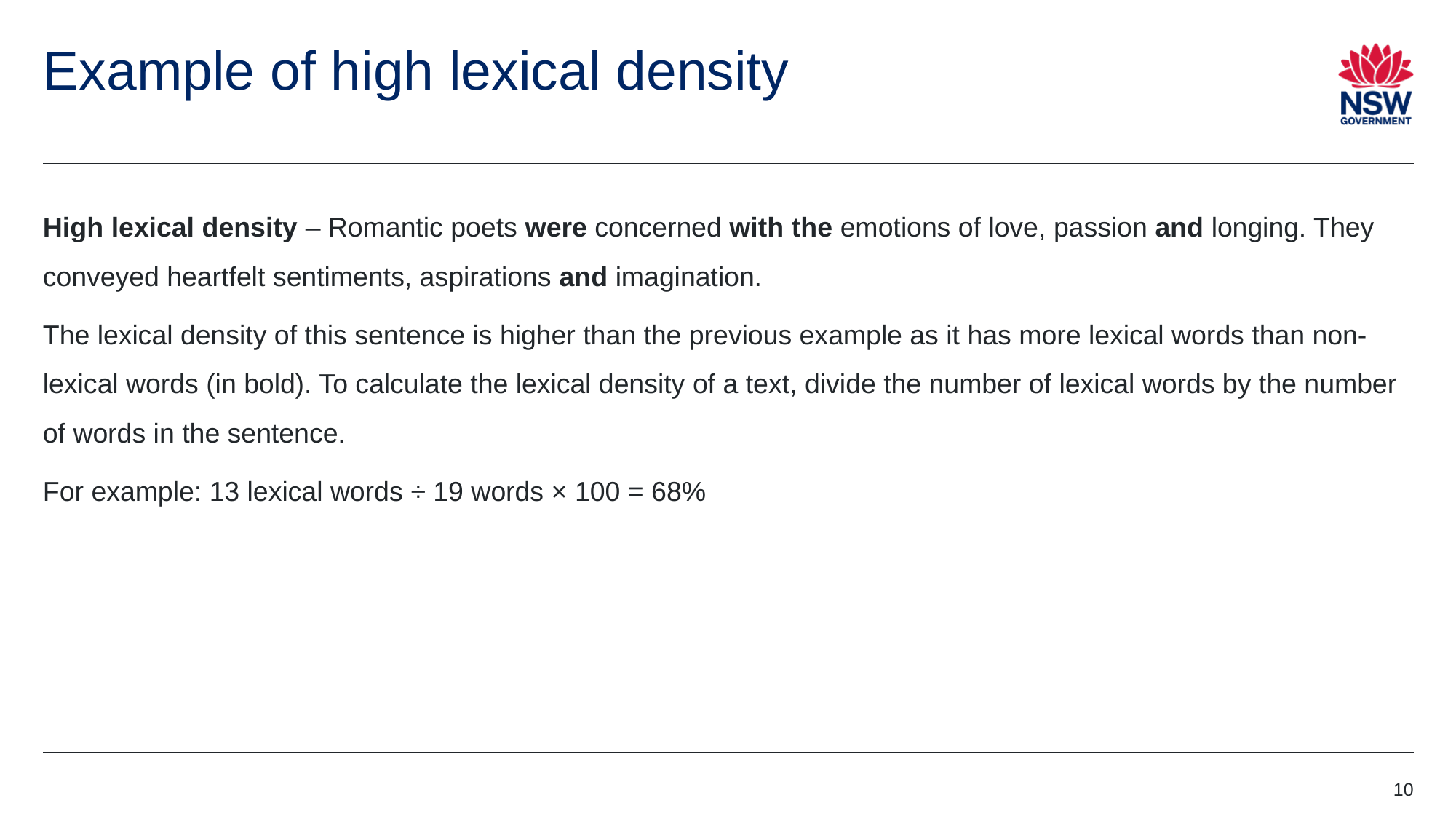

# Example of high lexical density
High lexical density – Romantic poets were concerned with the emotions of love, passion and longing. They conveyed heartfelt sentiments, aspirations and imagination.
The lexical density of this sentence is higher than the previous example as it has more lexical words than non-lexical words (in bold). To calculate the lexical density of a text, divide the number of lexical words by the number of words in the sentence.
For example: 13 lexical words ÷ 19 words × 100 = 68%
10